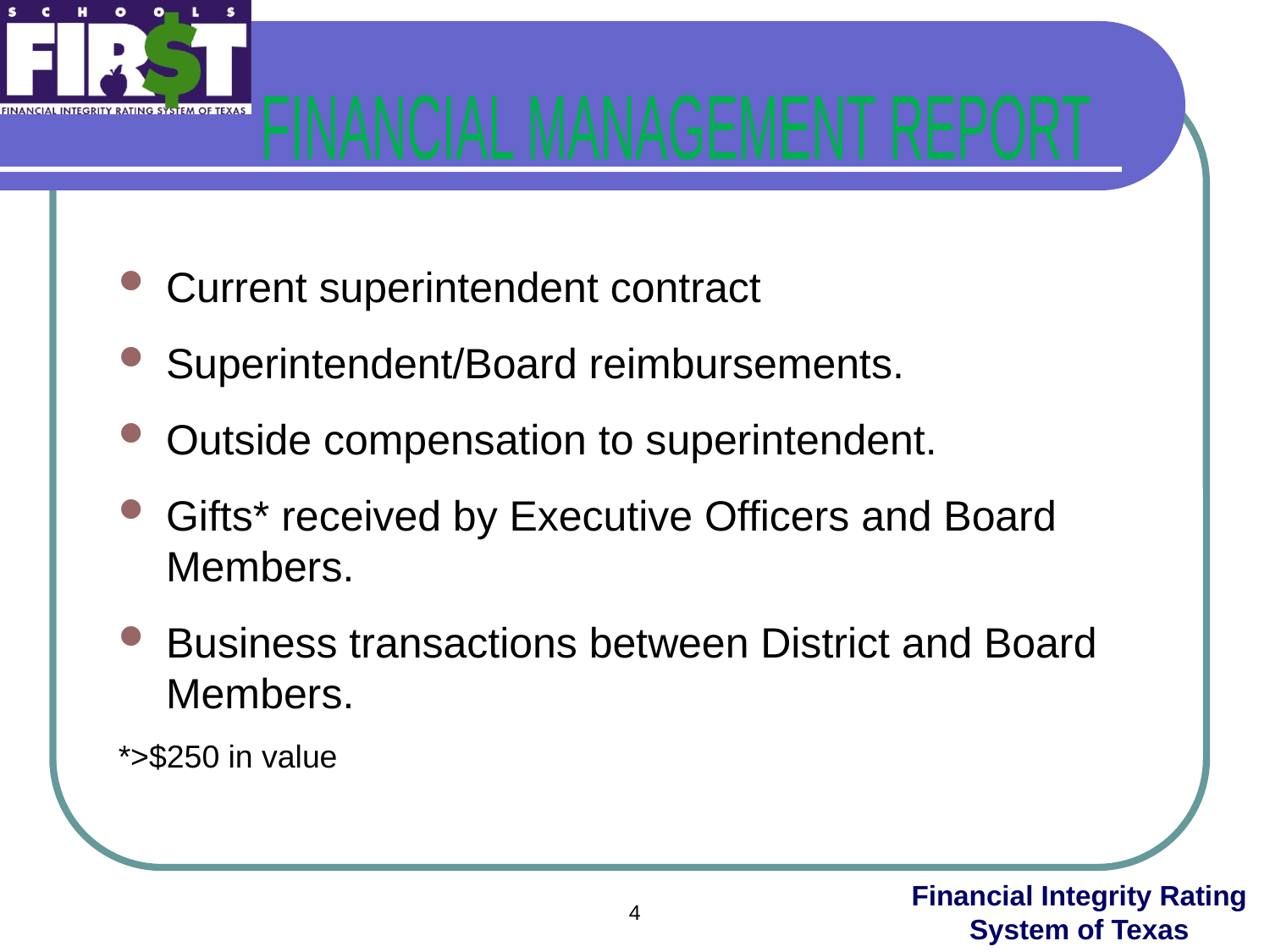

FINANCIAL MANAGEMENT REPORT
Current superintendent contract
Superintendent/Board reimbursements.
Outside compensation to superintendent.
Gifts* received by Executive Officers and Board Members.
Business transactions between District and Board Members.
*>$250 in value

4